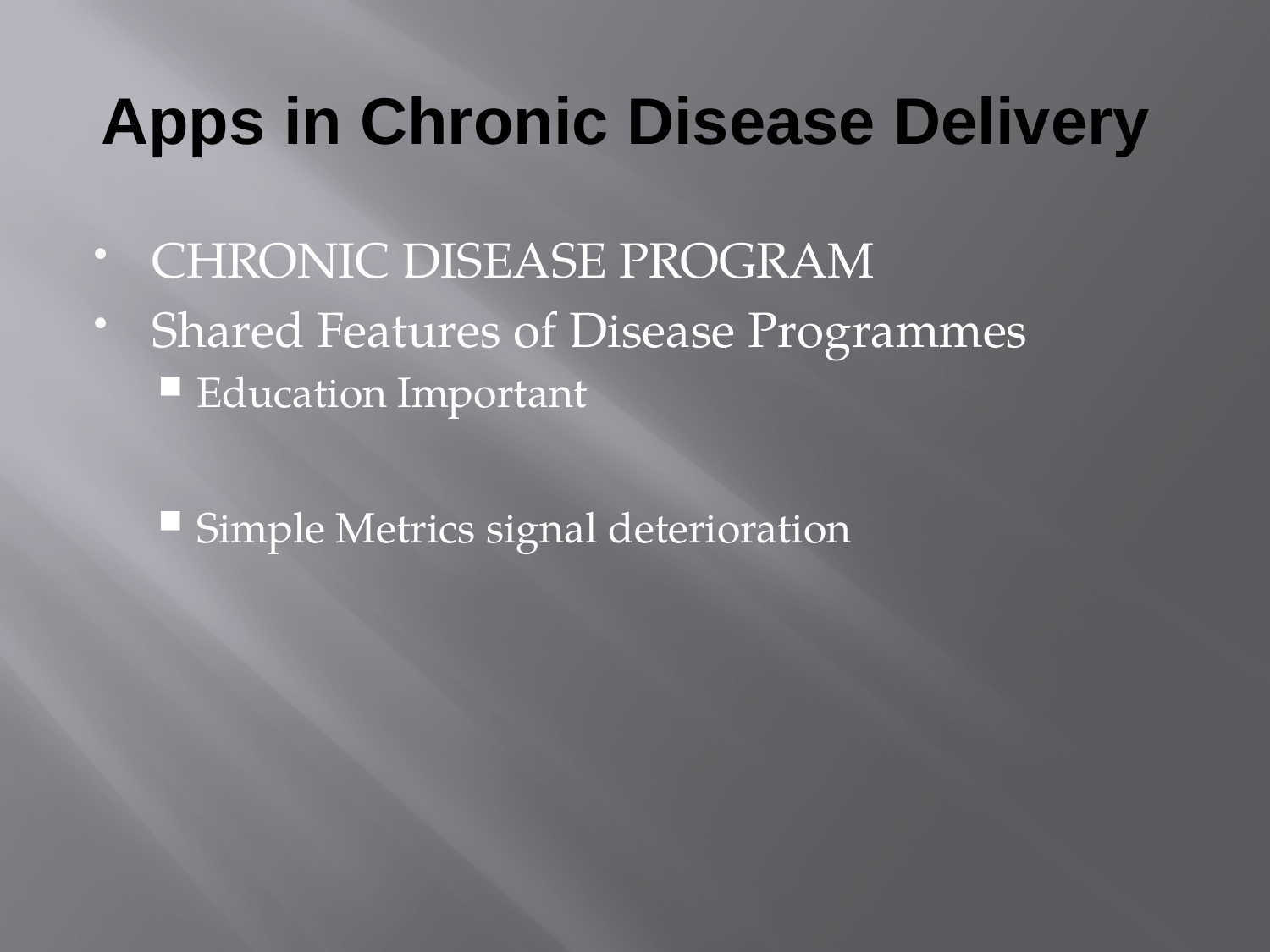

# Apps in Chronic Disease Delivery
CHRONIC DISEASE PROGRAM
Shared Features of Disease Programmes
Education Important

Simple Metrics signal deterioration